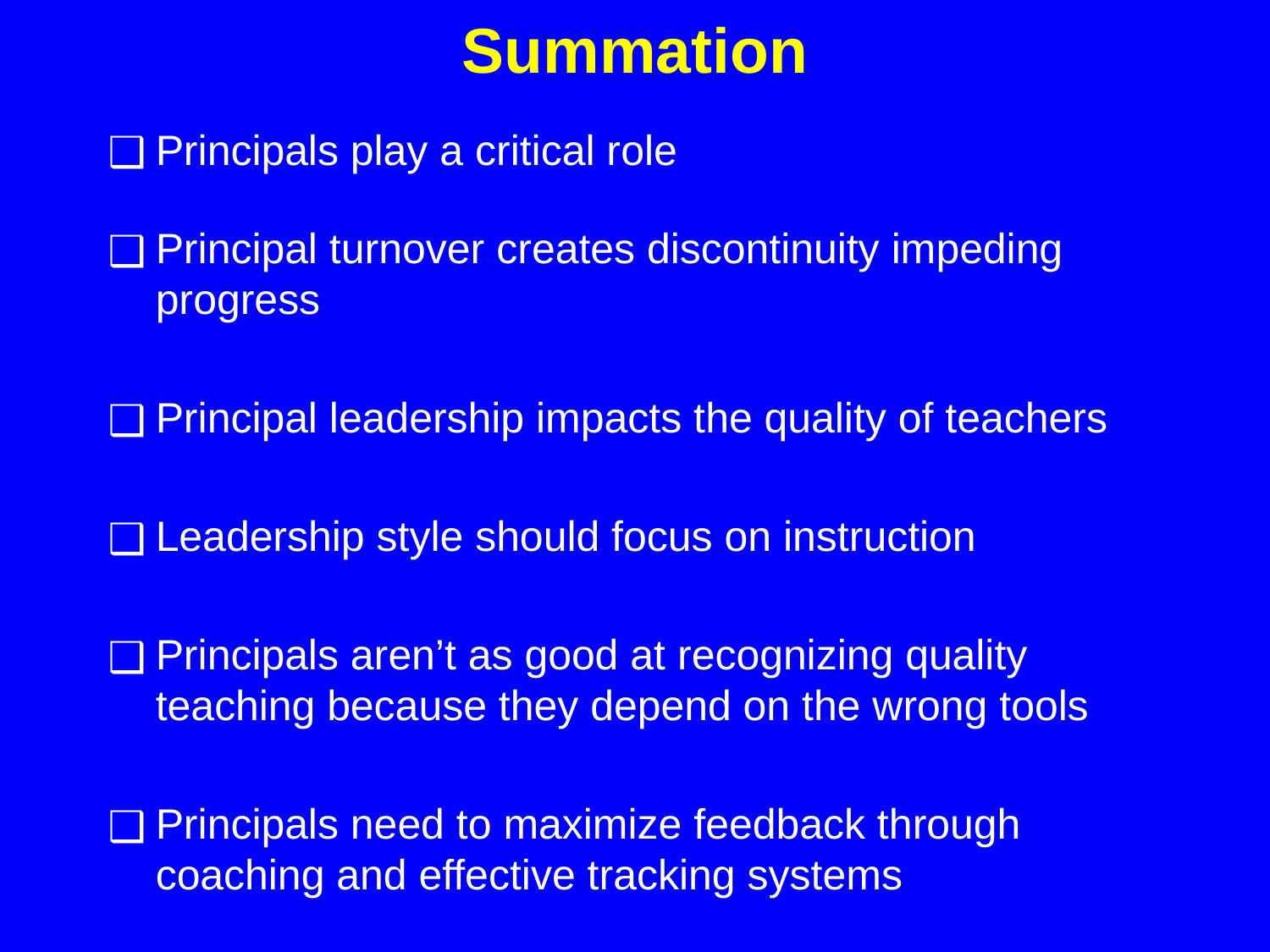

# Summation
Principals play a critical role

Principal turnover creates discontinuity impeding progress

Principal leadership impacts the quality of teachers

Leadership style should focus on instruction

Principals aren’t as good at recognizing quality teaching because they depend on the wrong tools

Principals need to maximize feedback through coaching and effective tracking systems